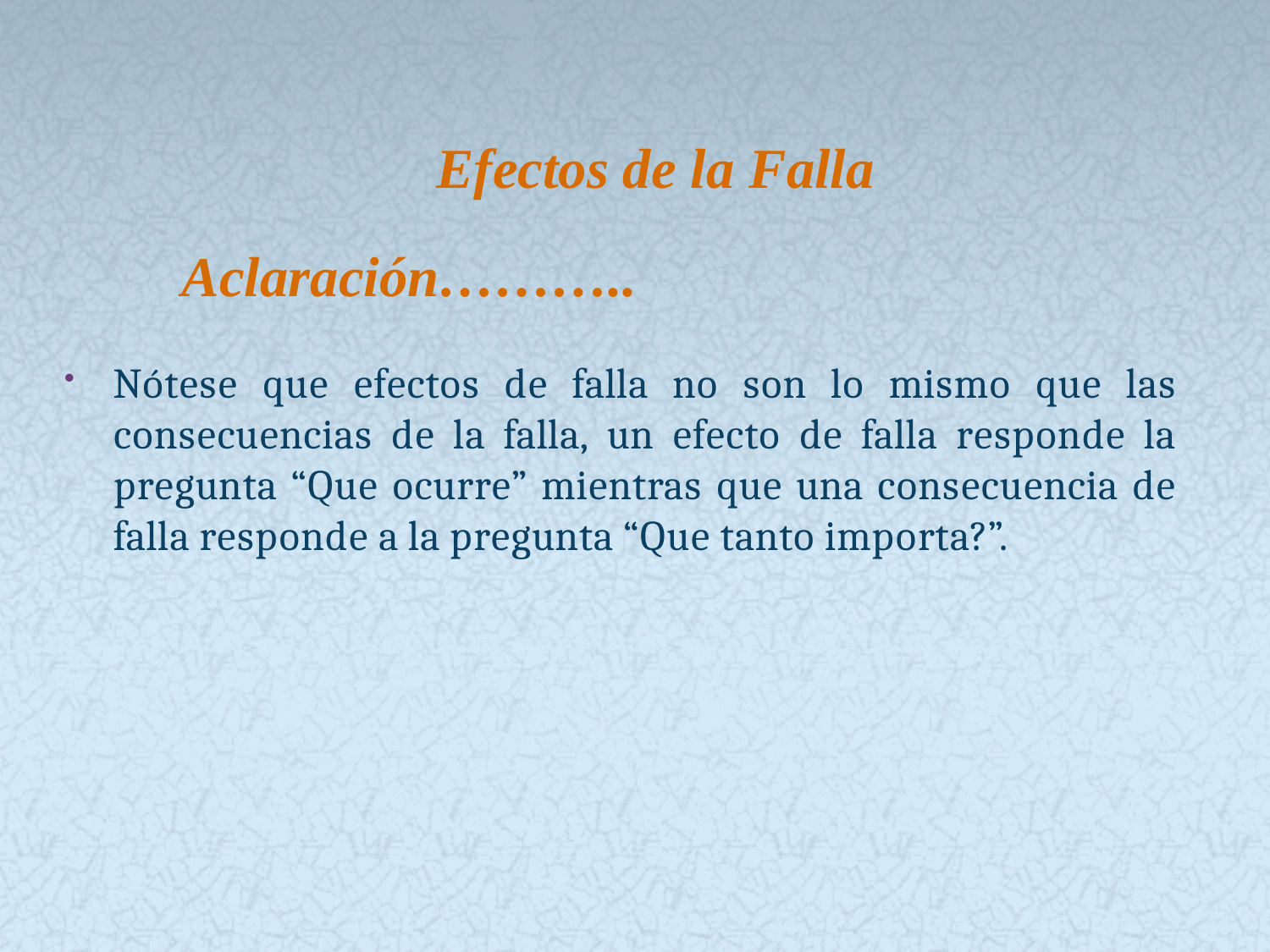

Efectos de la Falla
Aclaración………..
Nótese que efectos de falla no son lo mismo que las consecuencias de la falla, un efecto de falla responde la pregunta “Que ocurre” mientras que una consecuencia de falla responde a la pregunta “Que tanto importa?”.

64